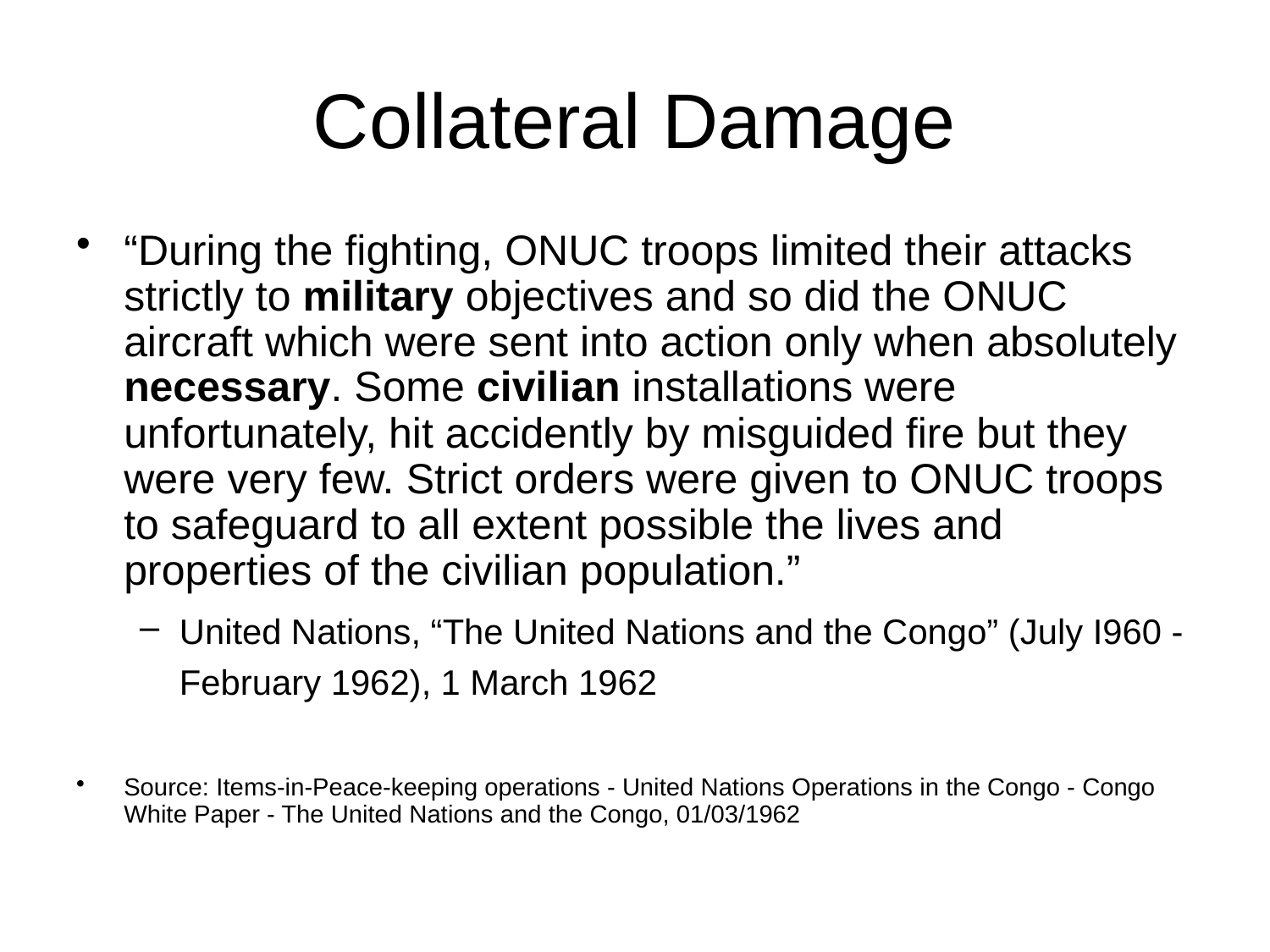

# Collateral Damage
“During the fighting, ONUC troops limited their attacks strictly to military objectives and so did the ONUC aircraft which were sent into action only when absolutely necessary. Some civilian installations were unfortunately, hit accidently by misguided fire but they were very few. Strict orders were given to ONUC troops to safeguard to all extent possible the lives and properties of the civilian population.”
United Nations, “The United Nations and the Congo” (July I960 - February 1962), 1 March 1962

Source: Items-in-Peace-keeping operations - United Nations Operations in the Congo - Congo White Paper - The United Nations and the Congo, 01/03/1962